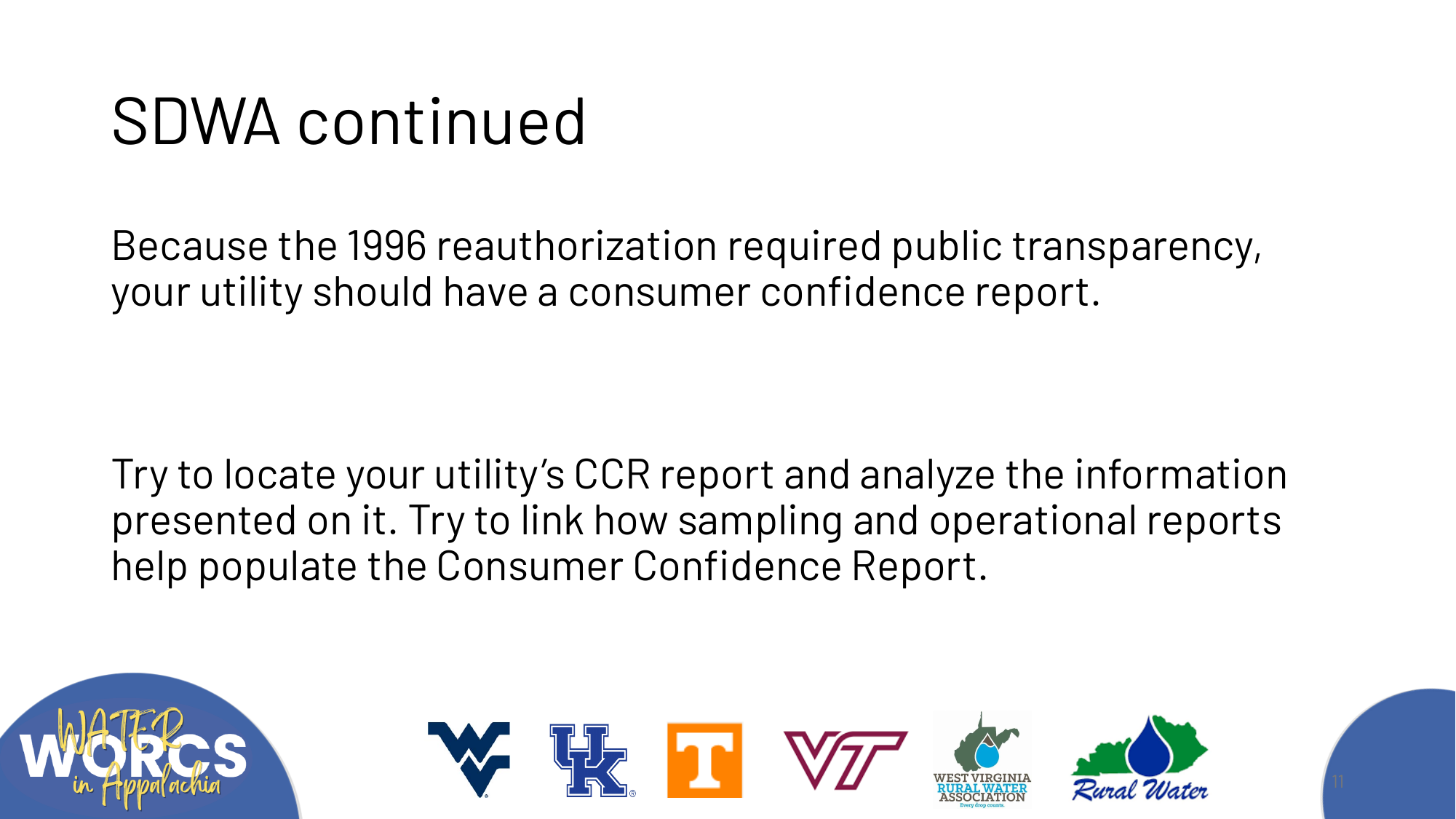

# SDWA continued
Because the 1996 reauthorization required public transparency, your utility should have a consumer confidence report.

Try to locate your utility’s CCR report and analyze the information presented on it. Try to link how sampling and operational reports help populate the Consumer Confidence Report.
11